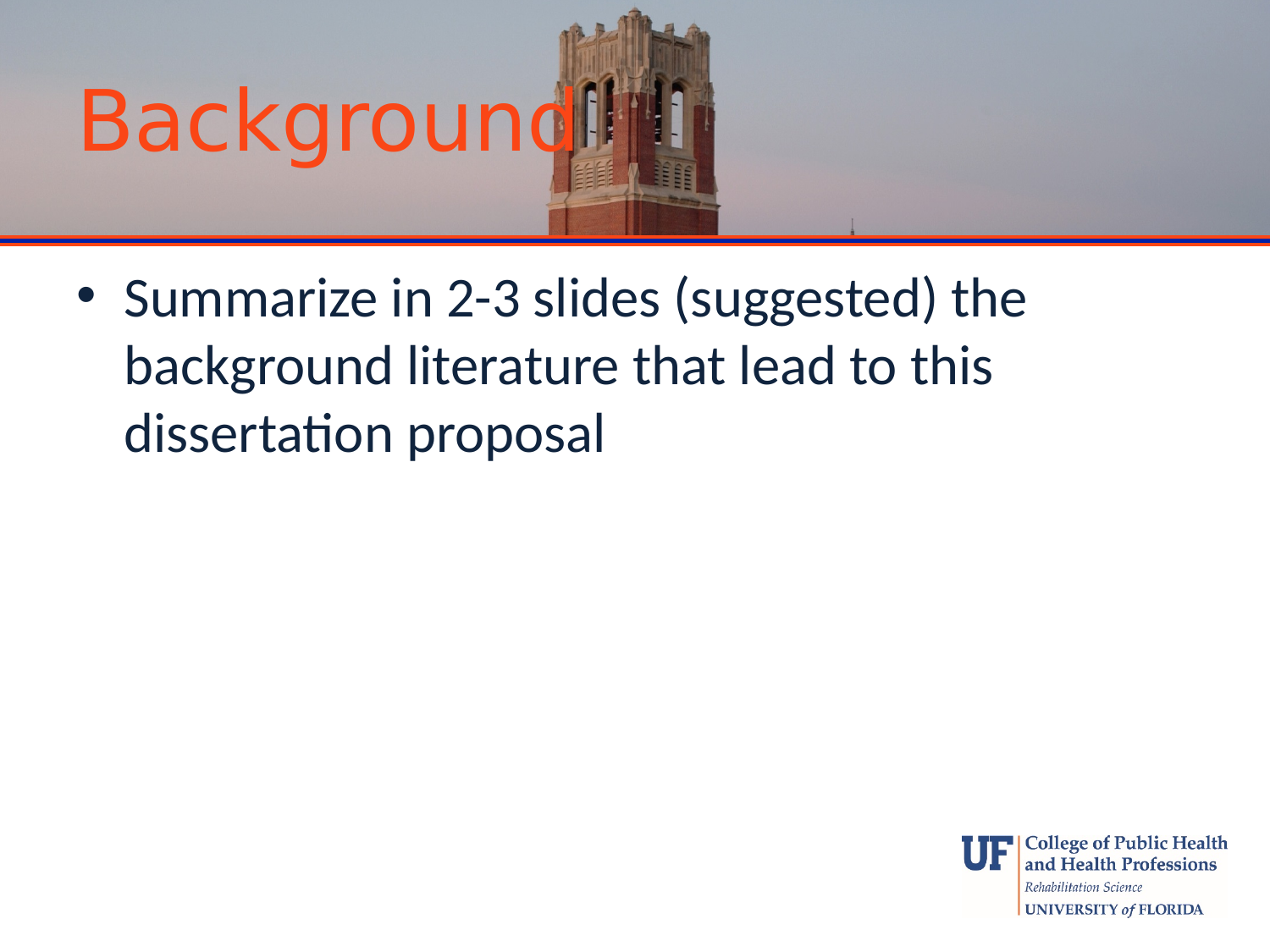

# Background
Summarize in 2-3 slides (suggested) the background literature that lead to this dissertation proposal